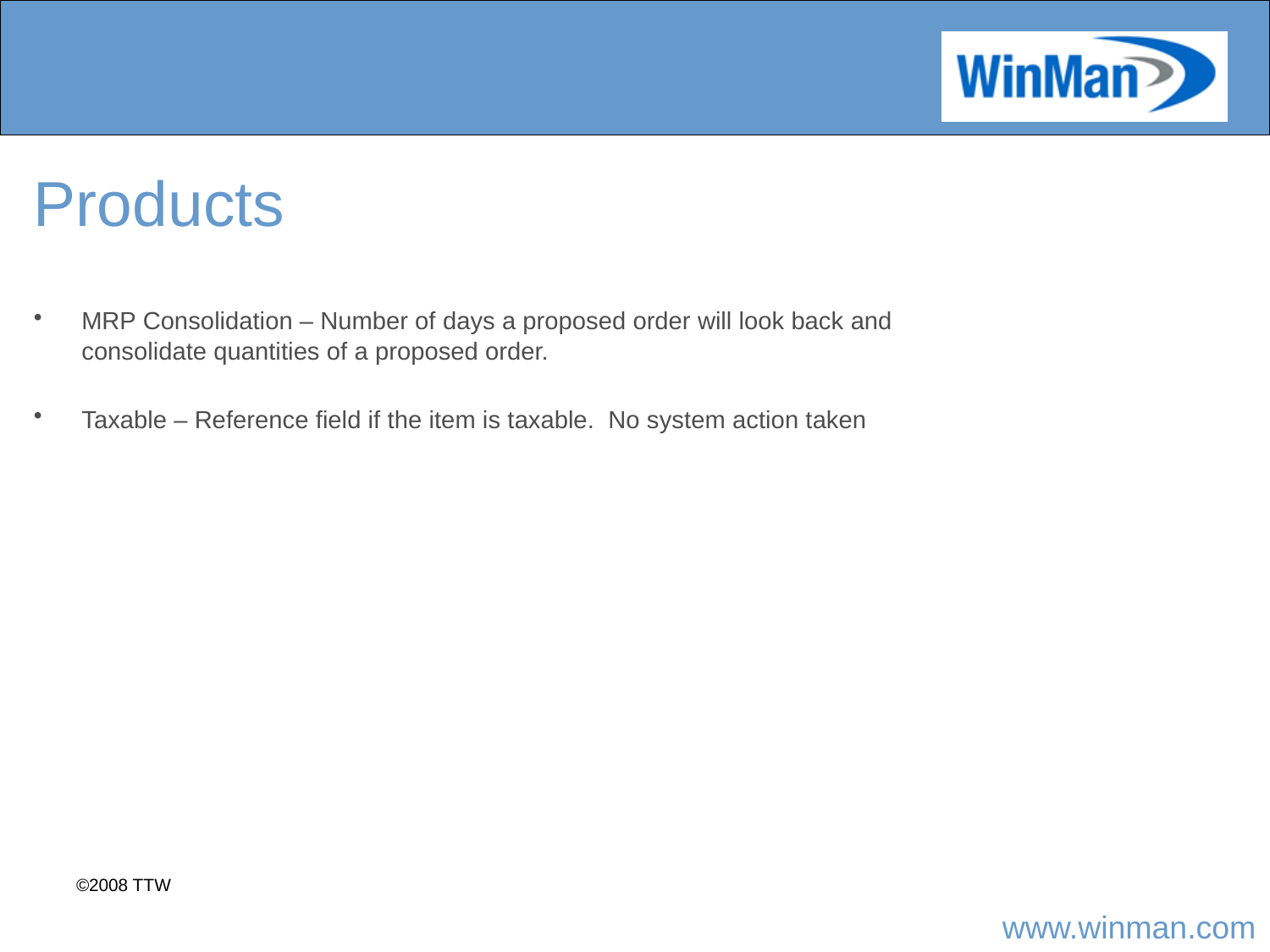

# Products

MRP Consolidation – Number of days a proposed order will look back and consolidate quantities of a proposed order.

Taxable – Reference field if the item is taxable.  No system action taken

©2008 TTW